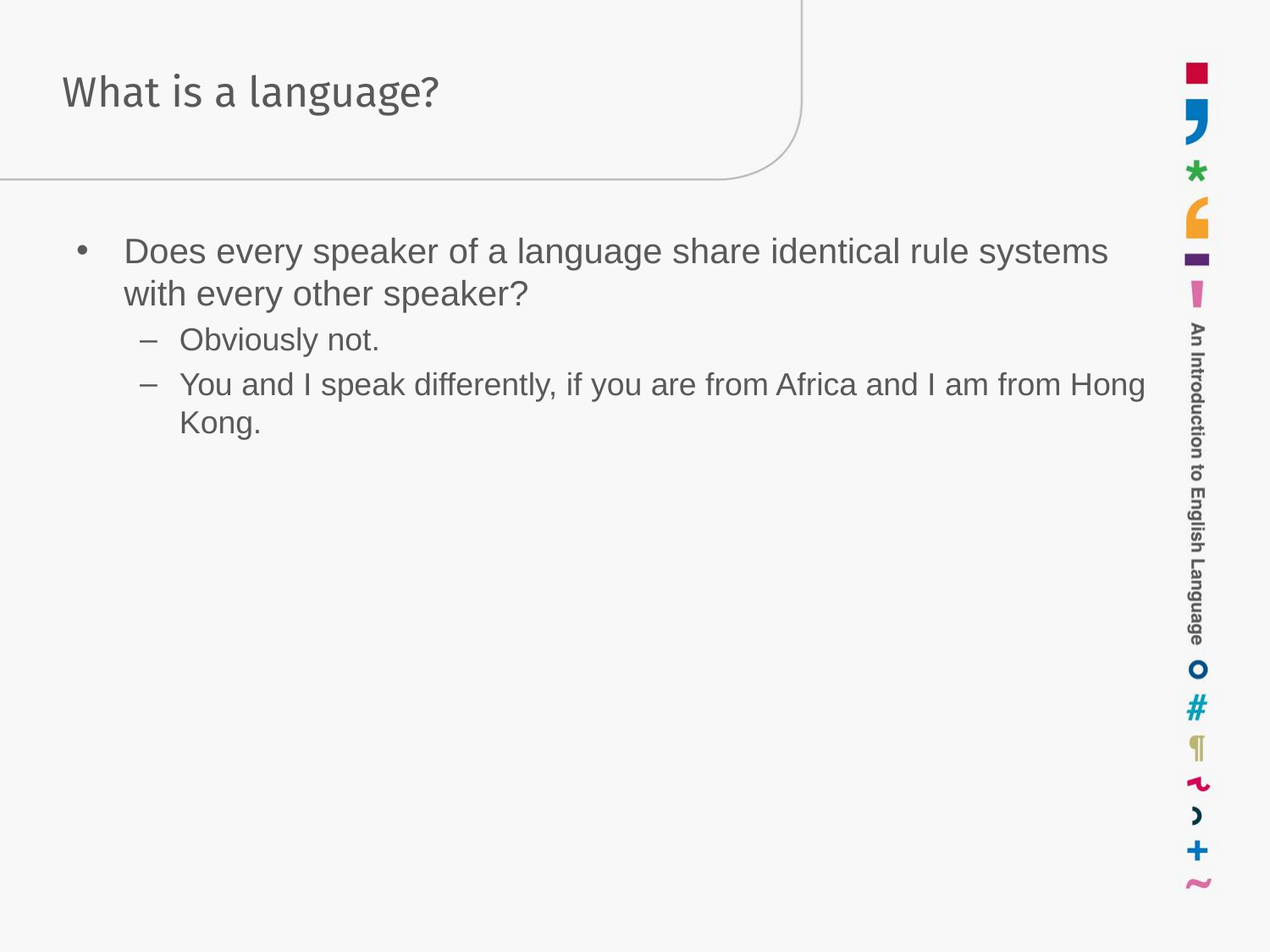

# What is a language?
Does every speaker of a language share identical rule systems with every other speaker?
Obviously not.
You and I speak differently, if you are from Africa and I am from Hong Kong.